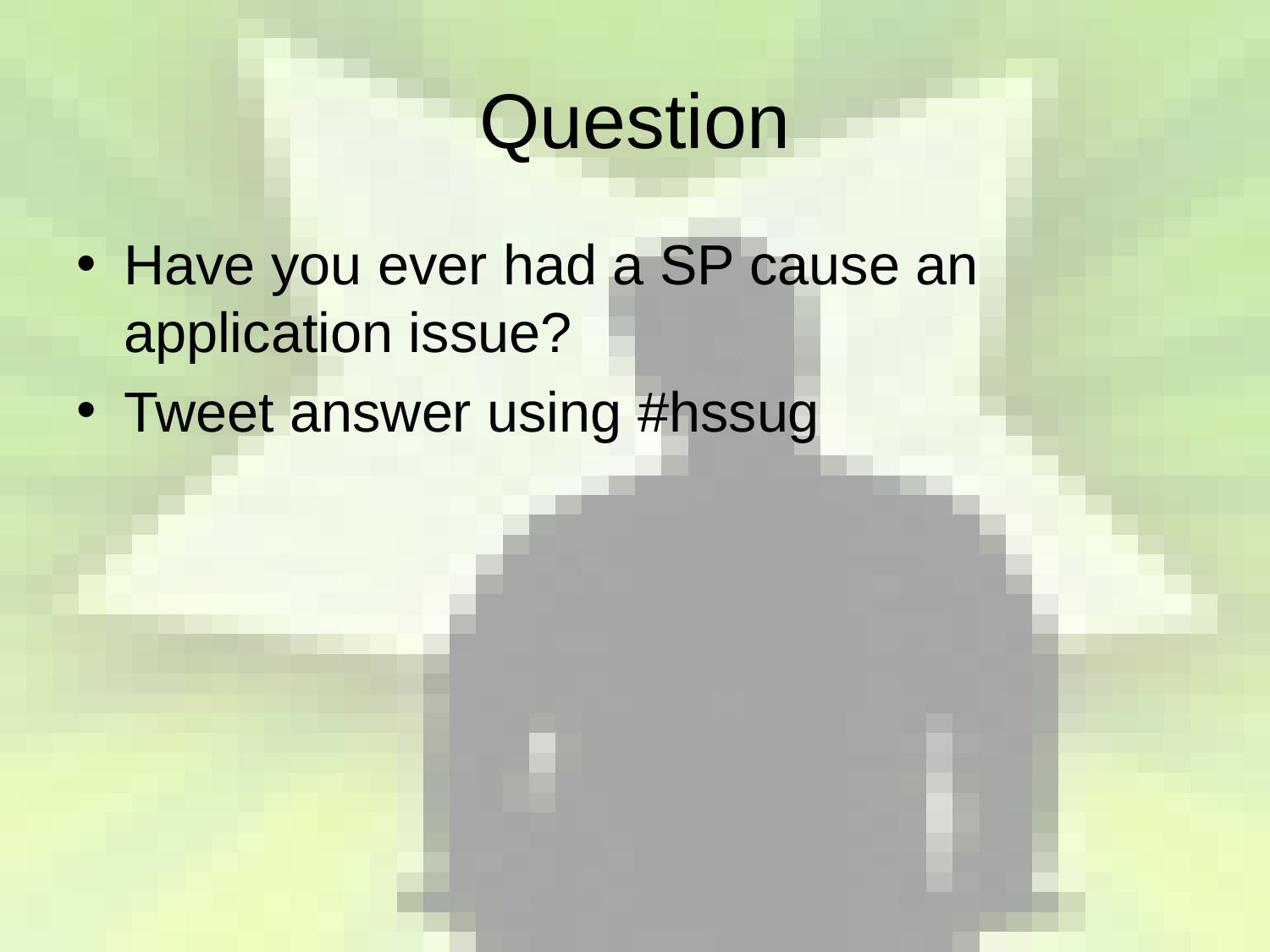

# Question
Have you ever had a SP cause an application issue?
Tweet answer using #hssug